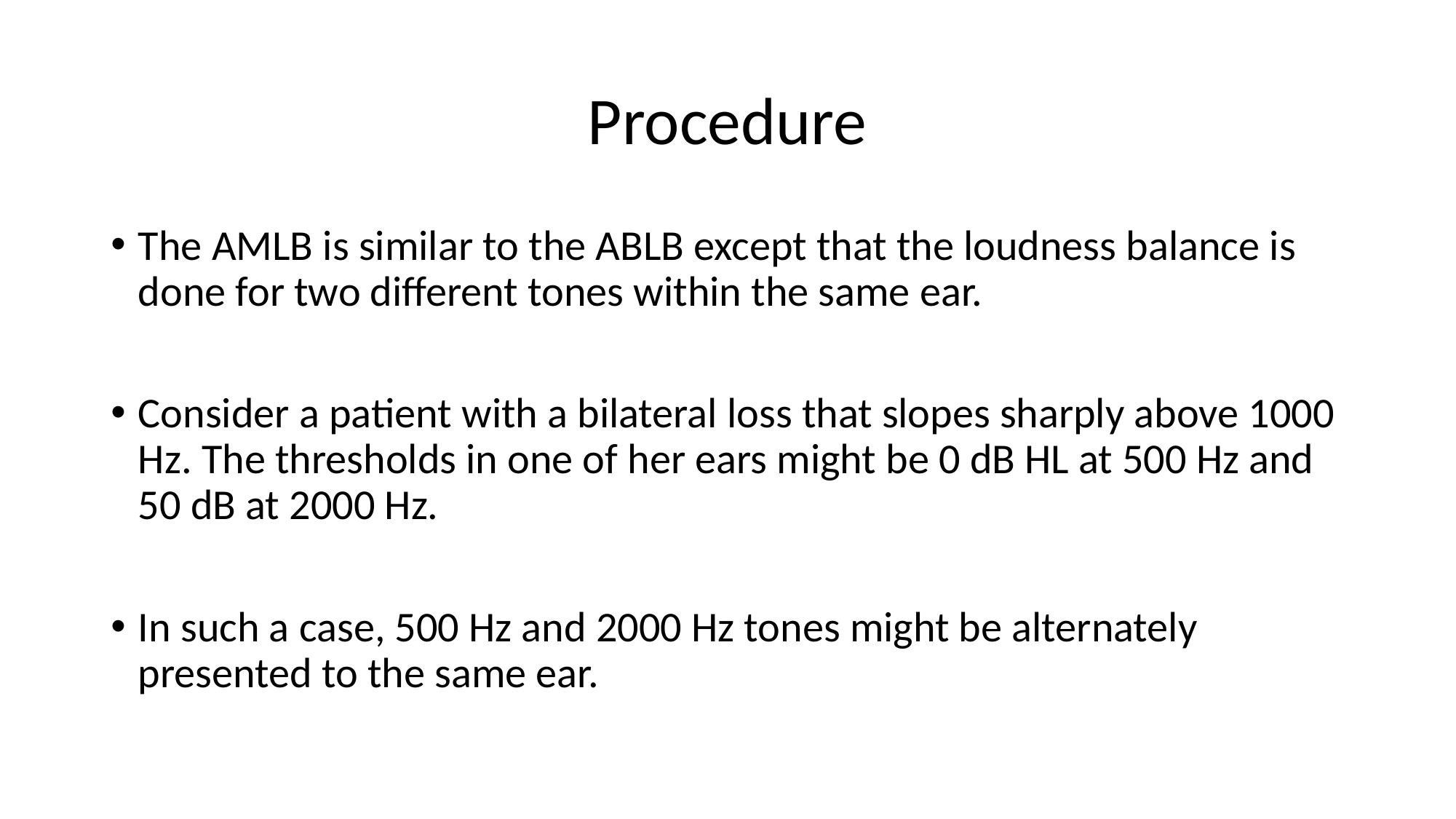

# Procedure
The AMLB is similar to the ABLB except that the loudness balance is done for two different tones within the same ear.

Consider a patient with a bilateral loss that slopes sharply above 1000 Hz. The thresholds in one of her ears might be 0 dB HL at 500 Hz and 50 dB at 2000 Hz.

In such a case, 500 Hz and 2000 Hz tones might be alternately presented to the same ear.